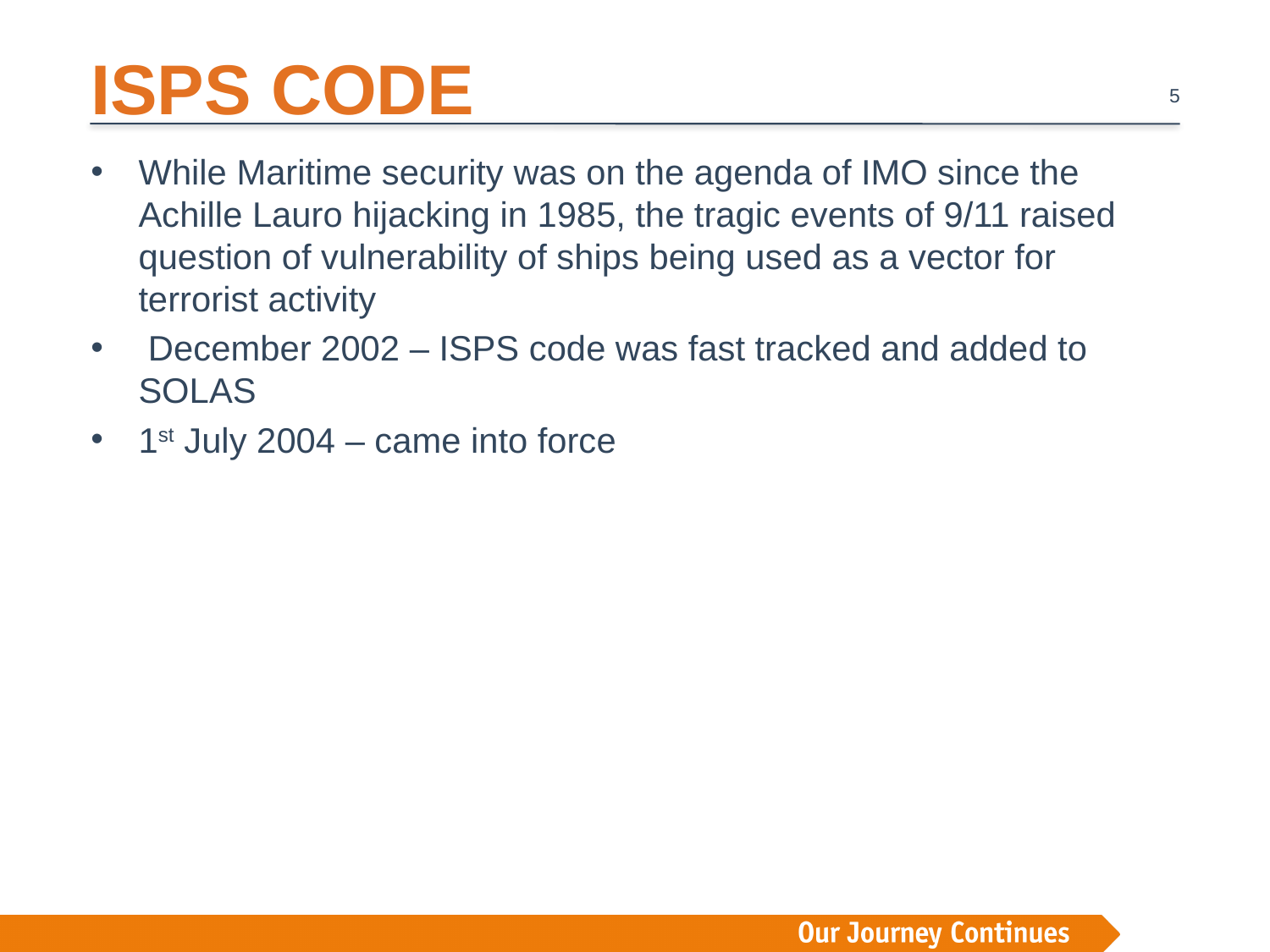

ISPS CODE
While Maritime security was on the agenda of IMO since the Achille Lauro hijacking in 1985, the tragic events of 9/11 raised question of vulnerability of ships being used as a vector for terrorist activity
 December 2002 – ISPS code was fast tracked and added to SOLAS
1st July 2004 – came into force